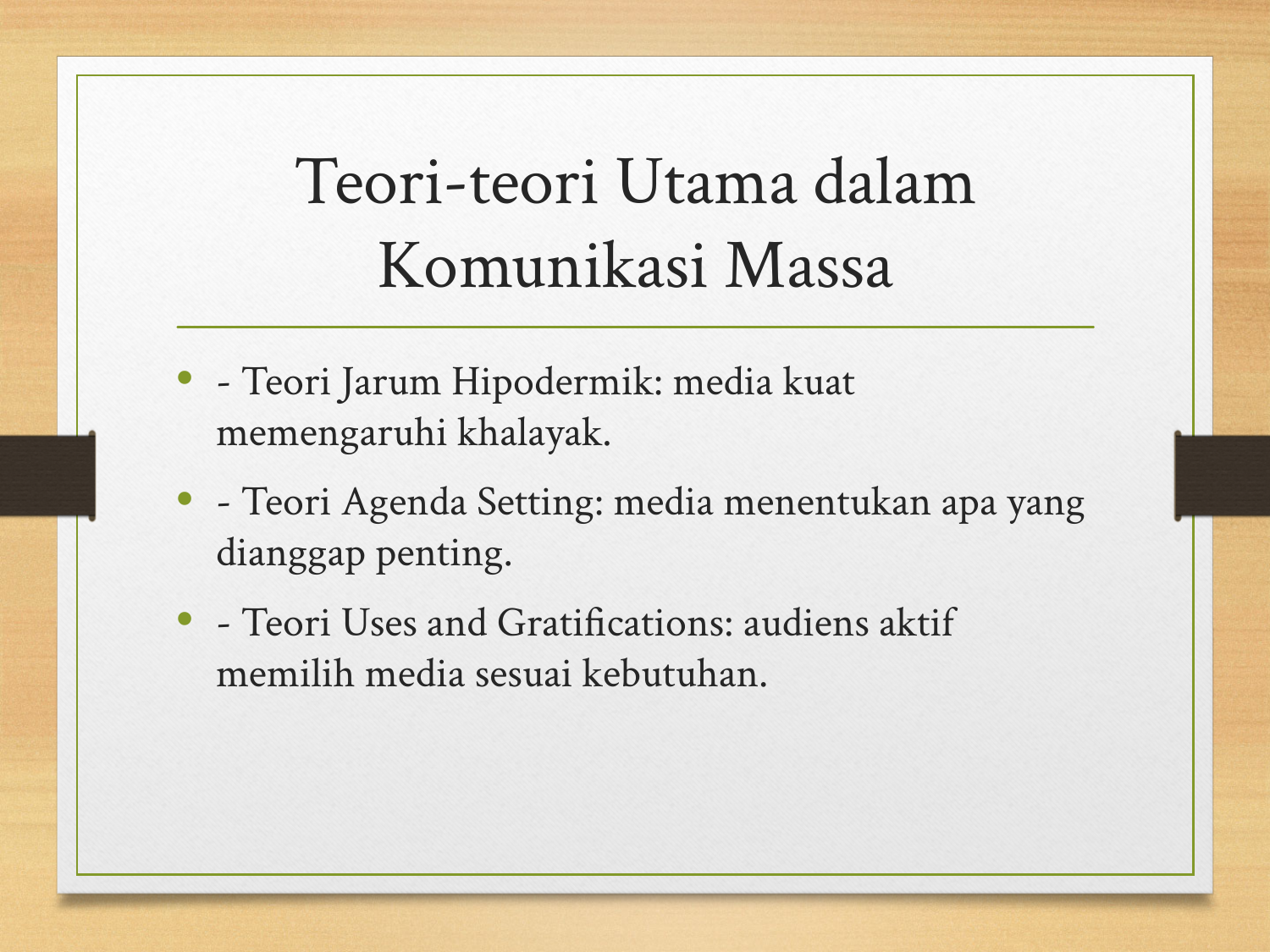

# Teori-teori Utama dalam Komunikasi Massa
- Teori Jarum Hipodermik: media kuat memengaruhi khalayak.
- Teori Agenda Setting: media menentukan apa yang dianggap penting.
- Teori Uses and Gratifications: audiens aktif memilih media sesuai kebutuhan.